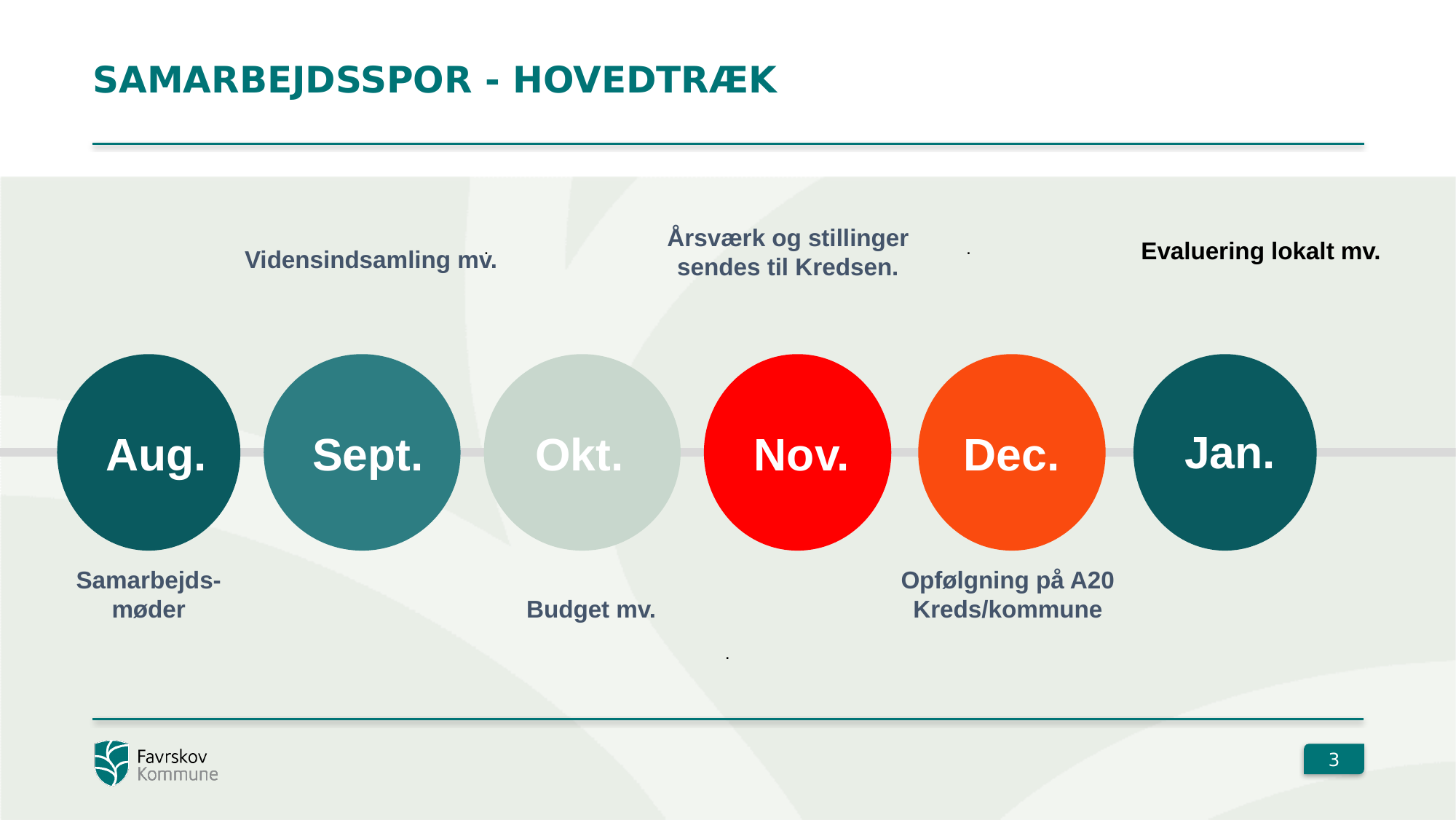

# Samarbejdsspor - hovedtræk

Årsværk og stillinger
sendes til Kredsen.

.
.
Vidensindsamling mv.

Aug.
Sept.
Okt.
Nov.
Dec.
Samarbejds-møder
Opfølgning på A20
Kreds/kommune
Budget mv.

.

Evaluering lokalt mv.

Jan.